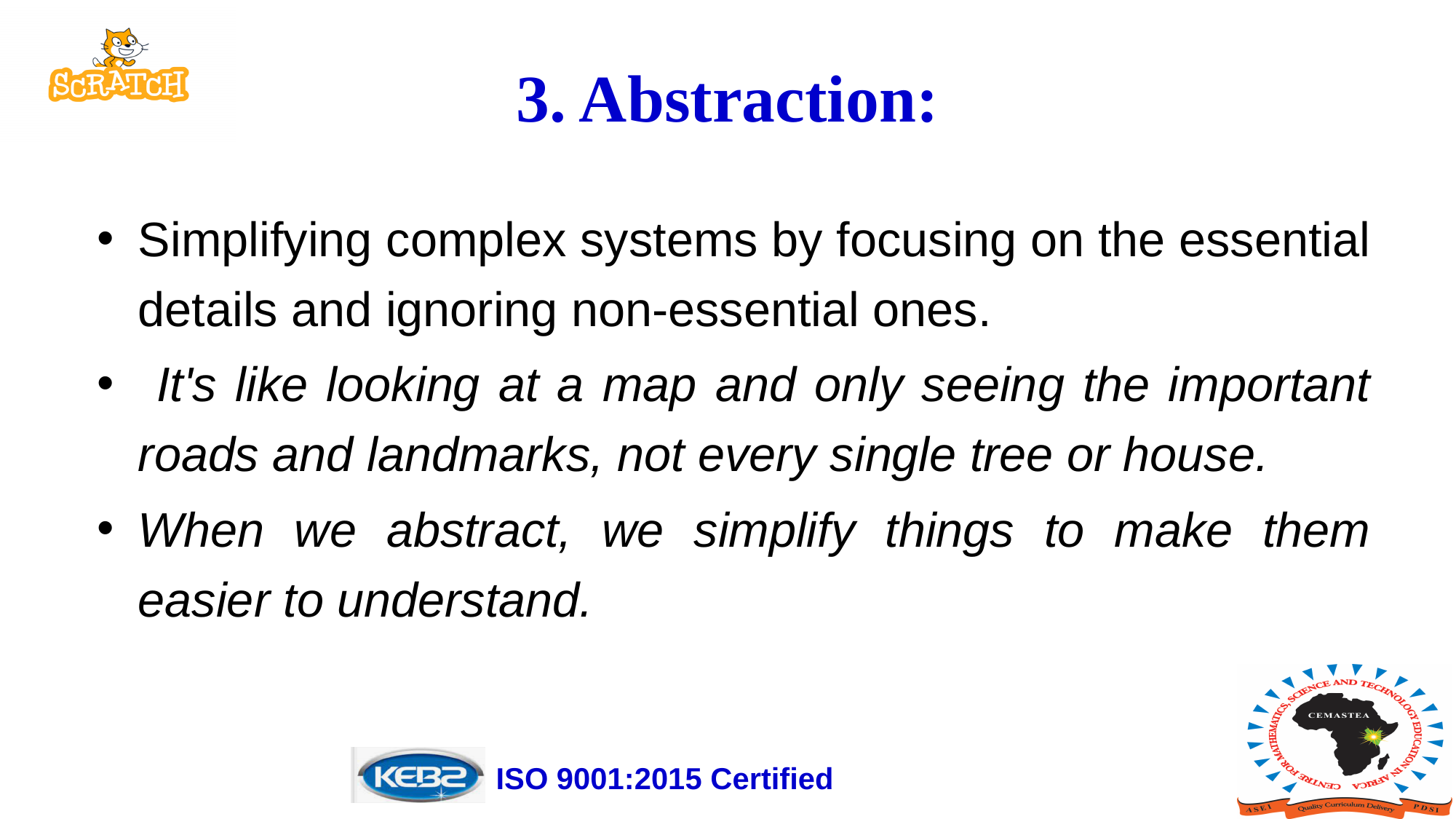

# 3. Abstraction:
Simplifying complex systems by focusing on the essential details and ignoring non-essential ones.
 It's like looking at a map and only seeing the important roads and landmarks, not every single tree or house.
When we abstract, we simplify things to make them easier to understand.